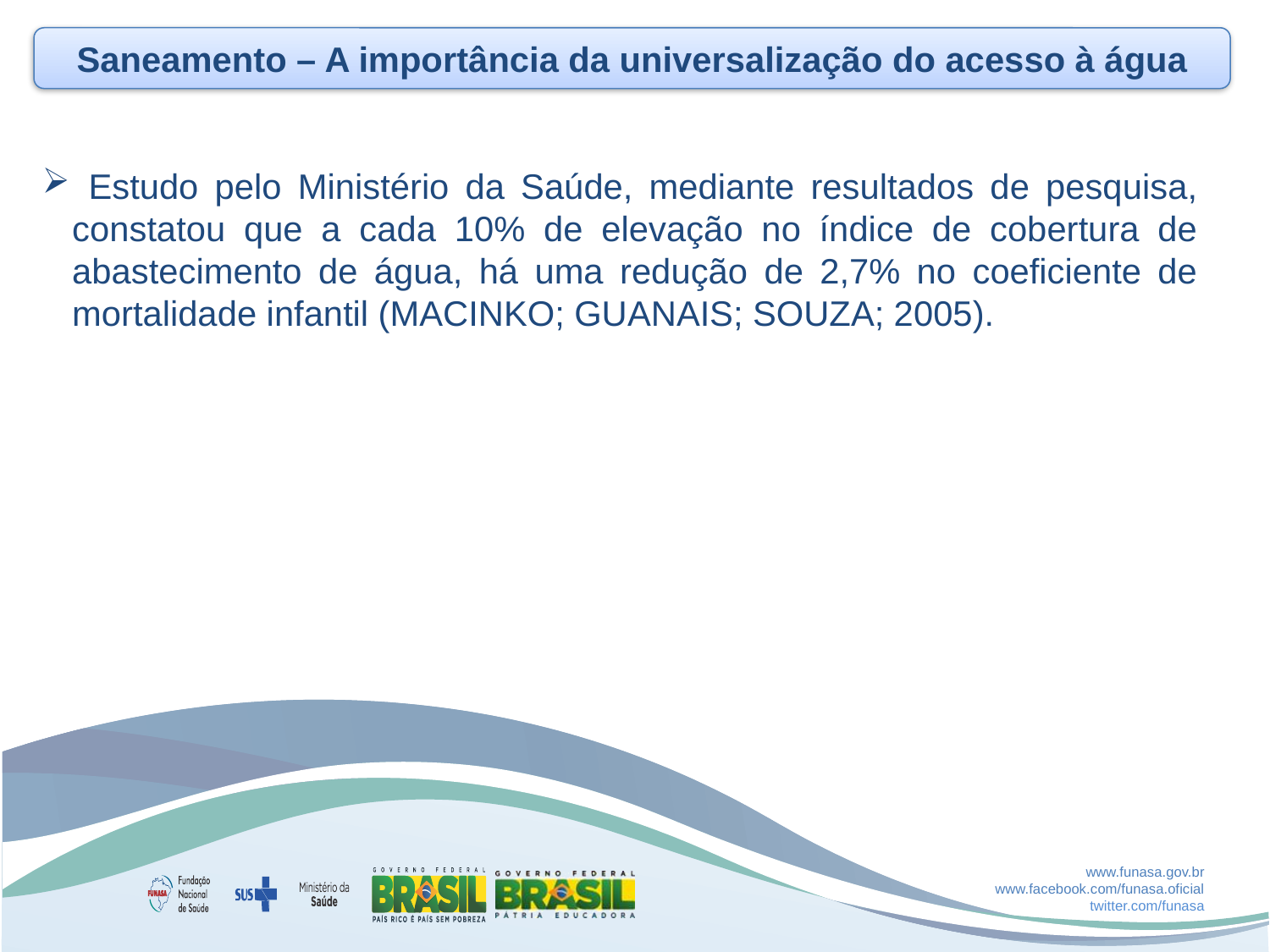

Saneamento – A importância da universalização do acesso à água
 Estudo pelo Ministério da Saúde, mediante resultados de pesquisa, constatou que a cada 10% de elevação no índice de cobertura de abastecimento de água, há uma redução de 2,7% no coeficiente de mortalidade infantil (MACINKO; GUANAIS; SOUZA; 2005).